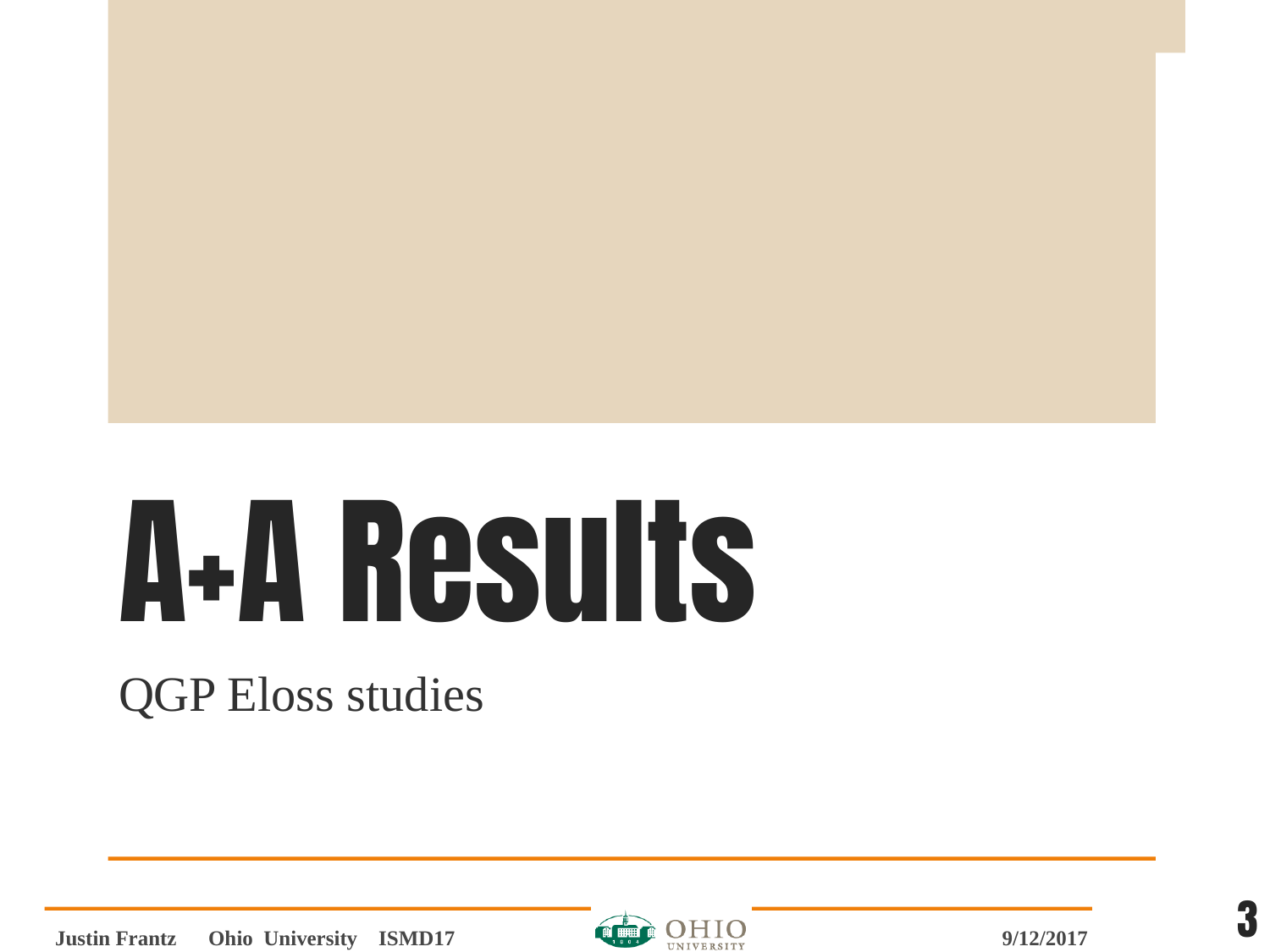

# A+A Results
QGP Eloss studies
3
Justin Frantz      Ohio  University    ISMD17
9/12/2017